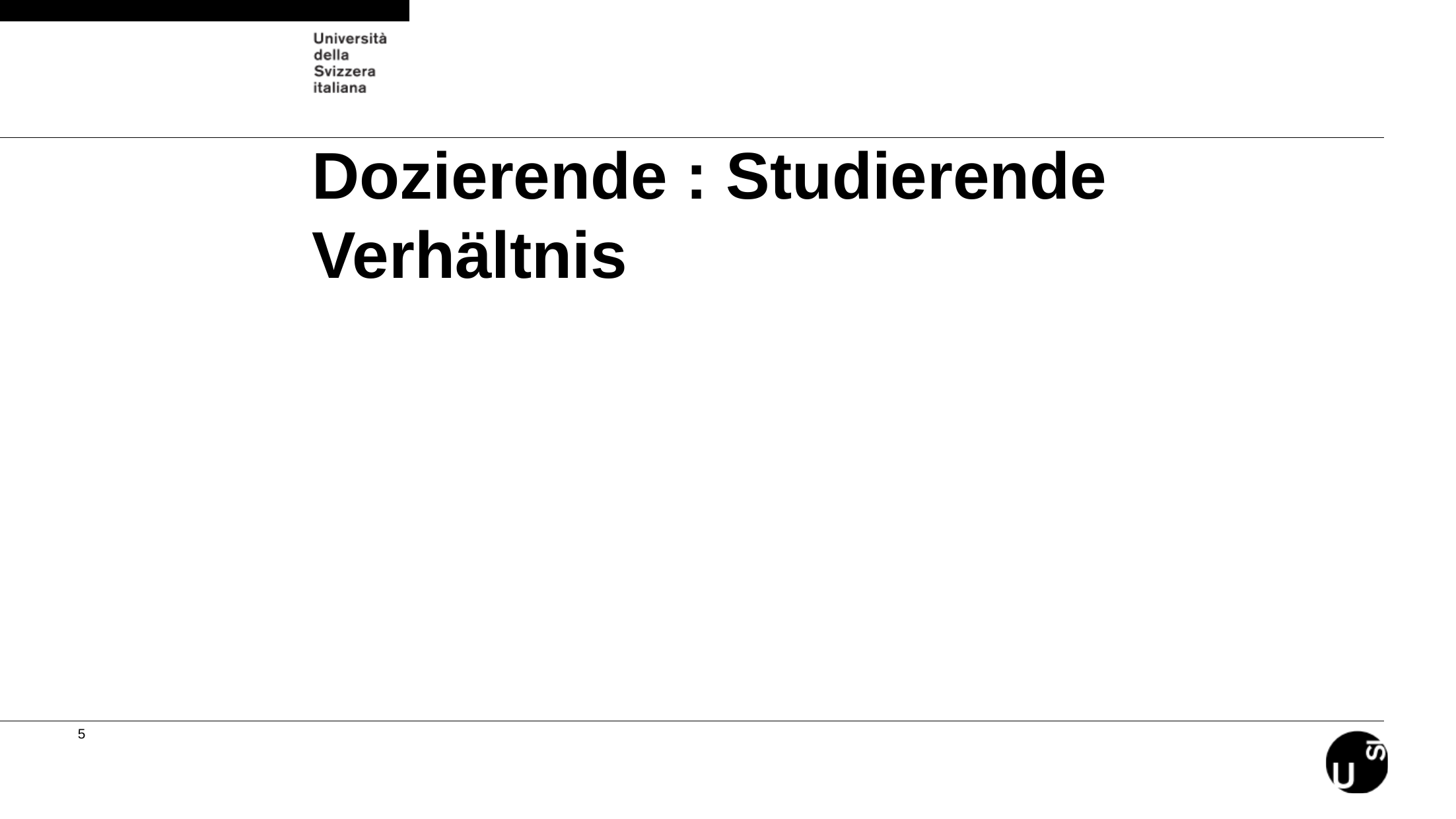

Dozierende : Studierende Verhältnis

1 : 8